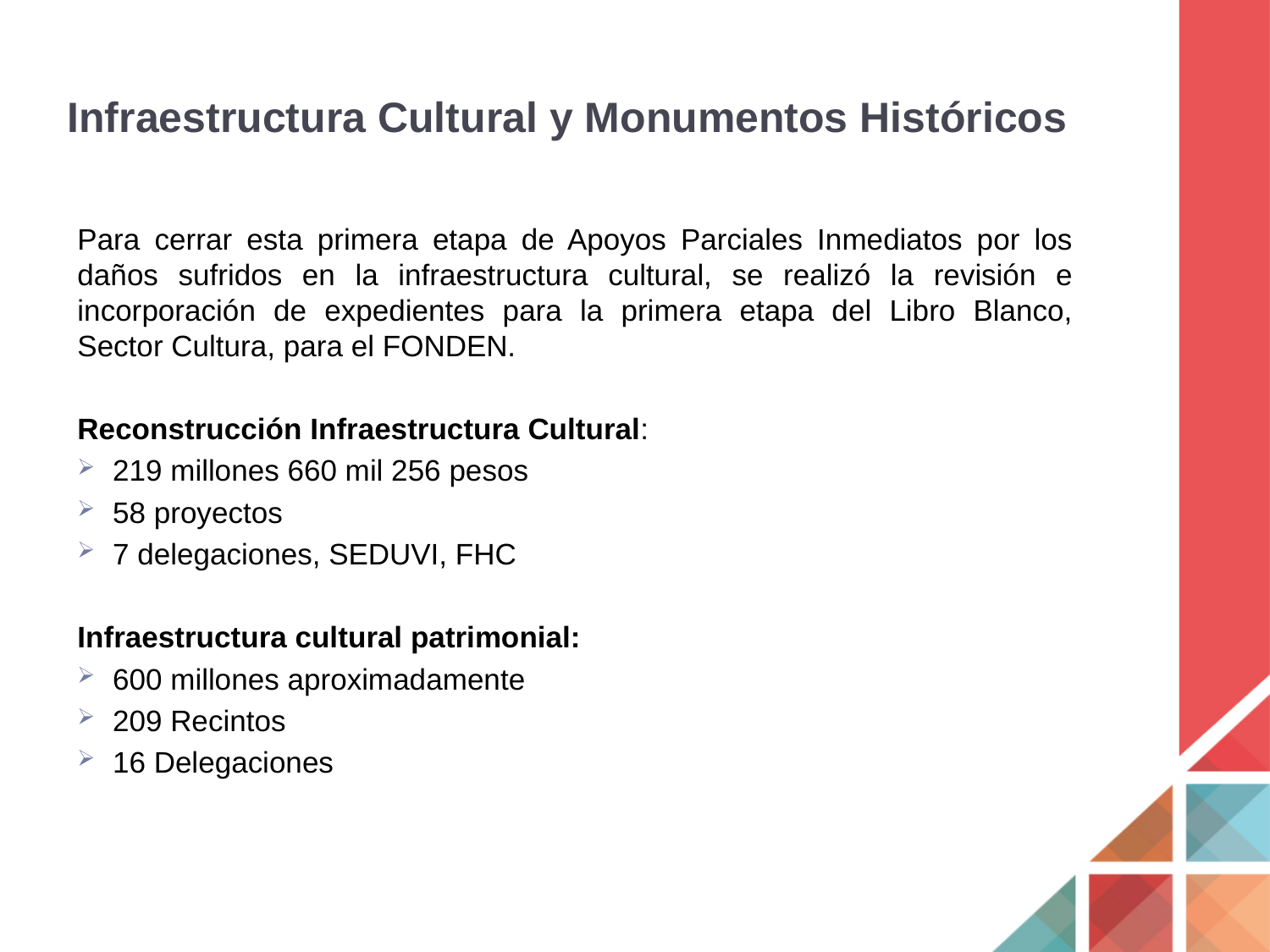

# Infraestructura Cultural y Monumentos Históricos

Para cerrar esta primera etapa de Apoyos Parciales Inmediatos por los daños sufridos en la infraestructura cultural, se realizó la revisión e incorporación de expedientes para la primera etapa del Libro Blanco, Sector Cultura, para el FONDEN.

Reconstrucción Infraestructura Cultural:
219 millones 660 mil 256 pesos
58 proyectos
7 delegaciones, SEDUVI, FHC

Infraestructura cultural patrimonial:
600 millones aproximadamente
209 Recintos
16 Delegaciones